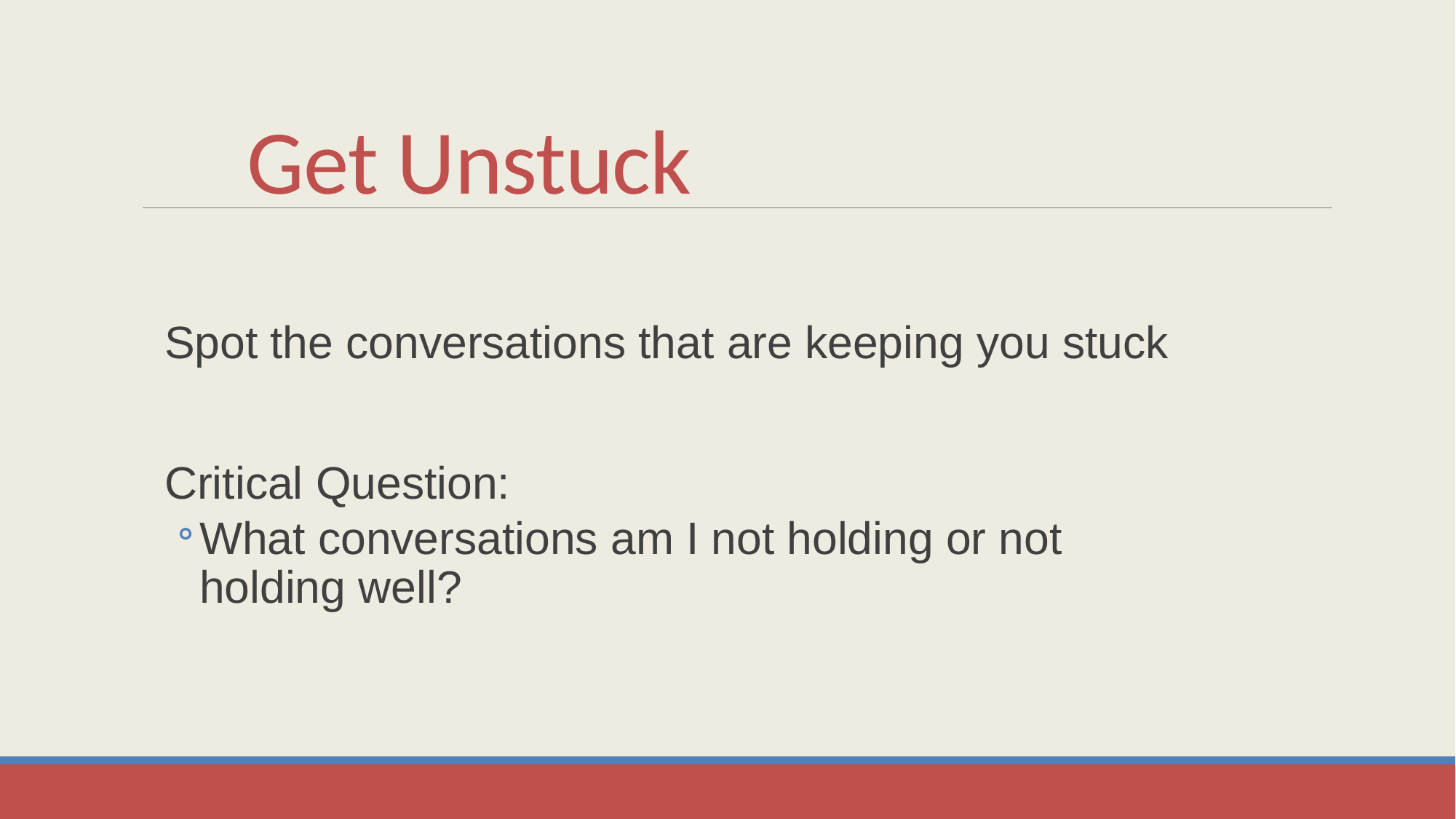

# Get Unstuck

Spot the conversations that are keeping you stuck

Critical Question:
What conversations am I not holding or not holding well?